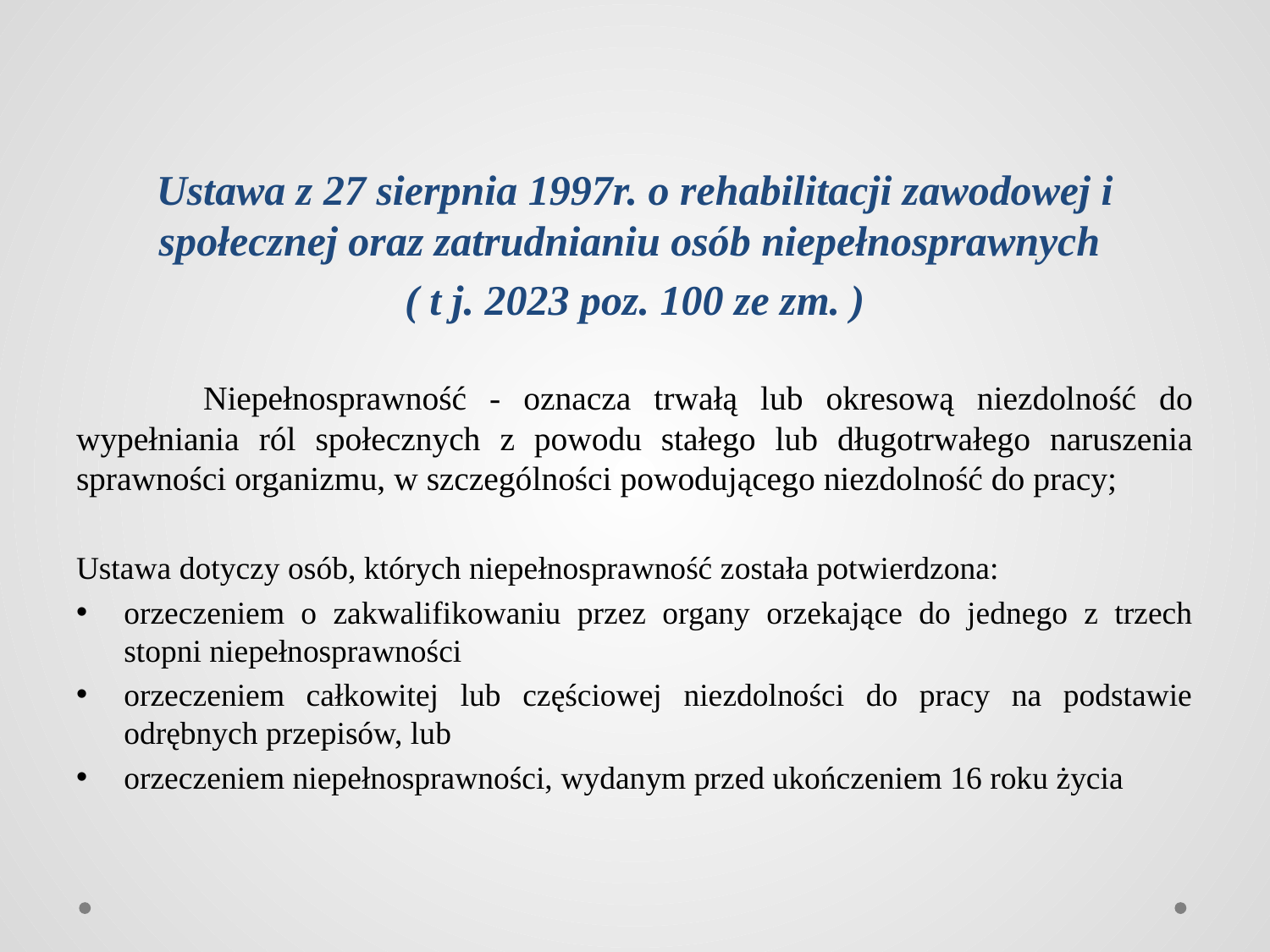

Ustawa z 27 sierpnia 1997r. o rehabilitacji zawodowej i społecznej oraz zatrudnianiu osób niepełnosprawnych
( t j. 2023 poz. 100 ze zm. )

	Niepełnosprawność - oznacza trwałą lub okresową niezdolność do wypełniania ról społecznych z powodu stałego lub długotrwałego naruszenia sprawności organizmu, w szczególności powodującego niezdolność do pracy;

Ustawa dotyczy osób, których niepełnosprawność została potwierdzona:
orzeczeniem o zakwalifikowaniu przez organy orzekające do jednego z trzech stopni niepełnosprawności
orzeczeniem całkowitej lub częściowej niezdolności do pracy na podstawie odrębnych przepisów, lub
orzeczeniem niepełnosprawności, wydanym przed ukończeniem 16 roku życia